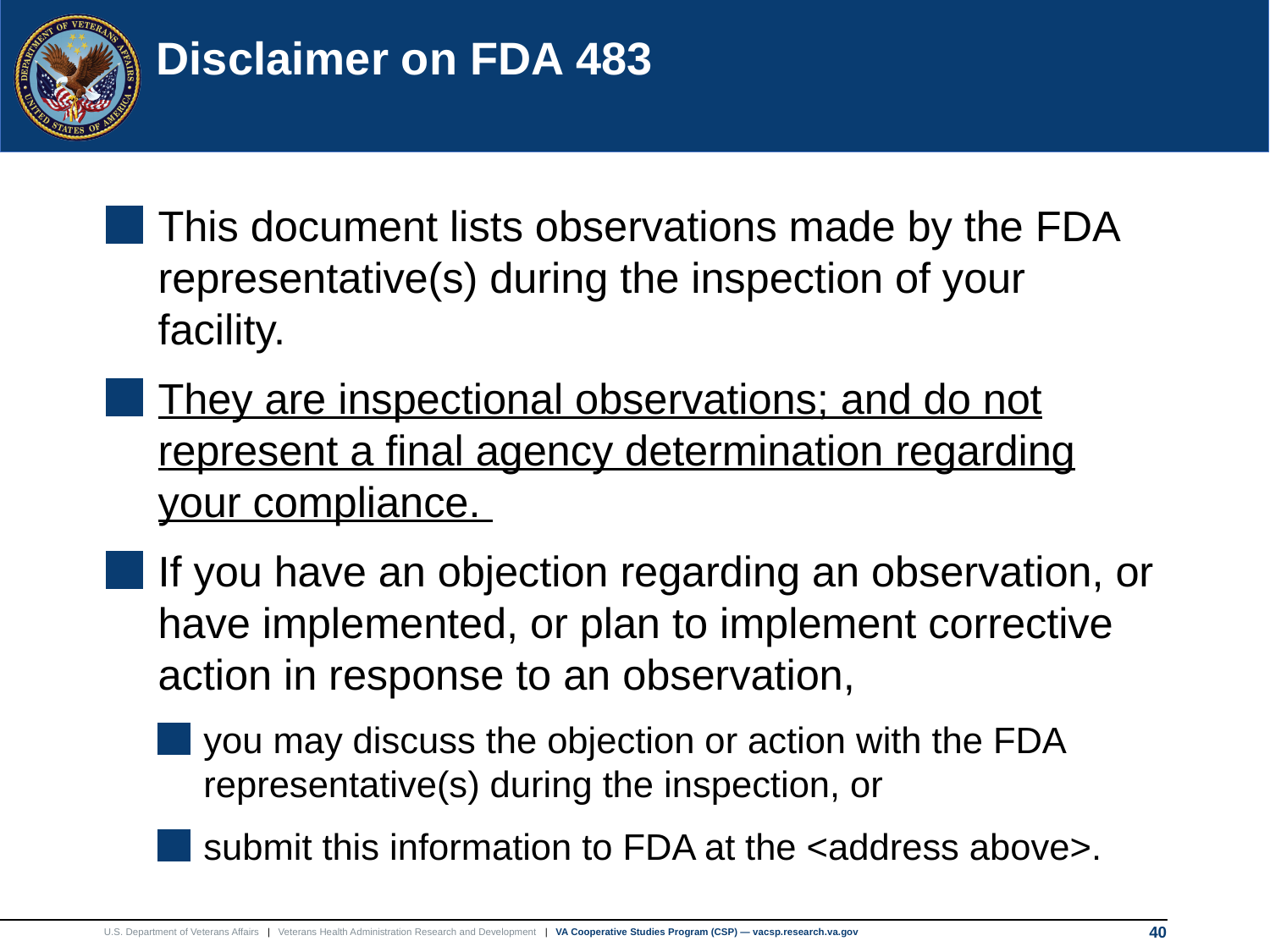

# Disclaimer on FDA 483
This document lists observations made by the FDA representative(s) during the inspection of your facility.
They are inspectional observations; and do not represent a final agency determination regarding your compliance.
If you have an objection regarding an observation, or have implemented, or plan to implement corrective action in response to an observation,
you may discuss the objection or action with the FDA representative(s) during the inspection, or
submit this information to FDA at the <address above>.